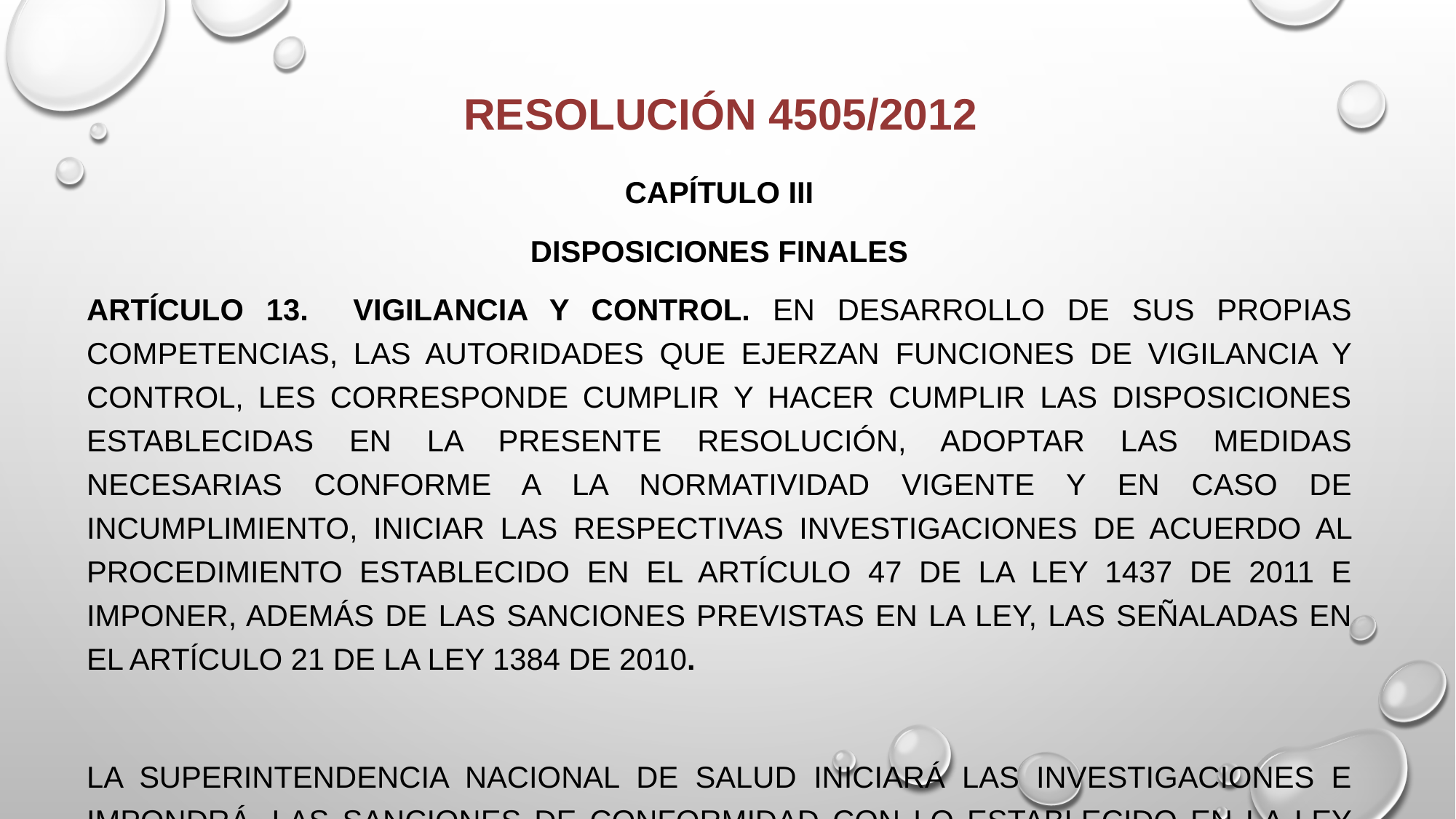

RESOLUCIÓN 4505/2012
CAPÍTULO III
DISPOSICIONES FINALES
Artículo 13.  Vigilancia y Control. En desarrollo de sus propias competencias, las autoridades que ejerzan funciones de vigilancia y control, les corresponde cumplir y hacer cumplir las disposiciones establecidas en la presente Resolución, adoptar las medidas necesarias conforme a la normatividad vigente y en caso de incumplimiento, iniciar las respectivas investigaciones de acuerdo al procedimiento establecido en el artículo 47 de la Ley 1437 de 2011 e imponer, además de las sanciones previstas en la ley, las señaladas en el artículo 21 de la Ley 1384 de 2010.

La Superintendencia Nacional de Salud iniciará las investigaciones e impondrá, las sanciones de conformidad con lo establecido en la Ley 1438 de 2011.